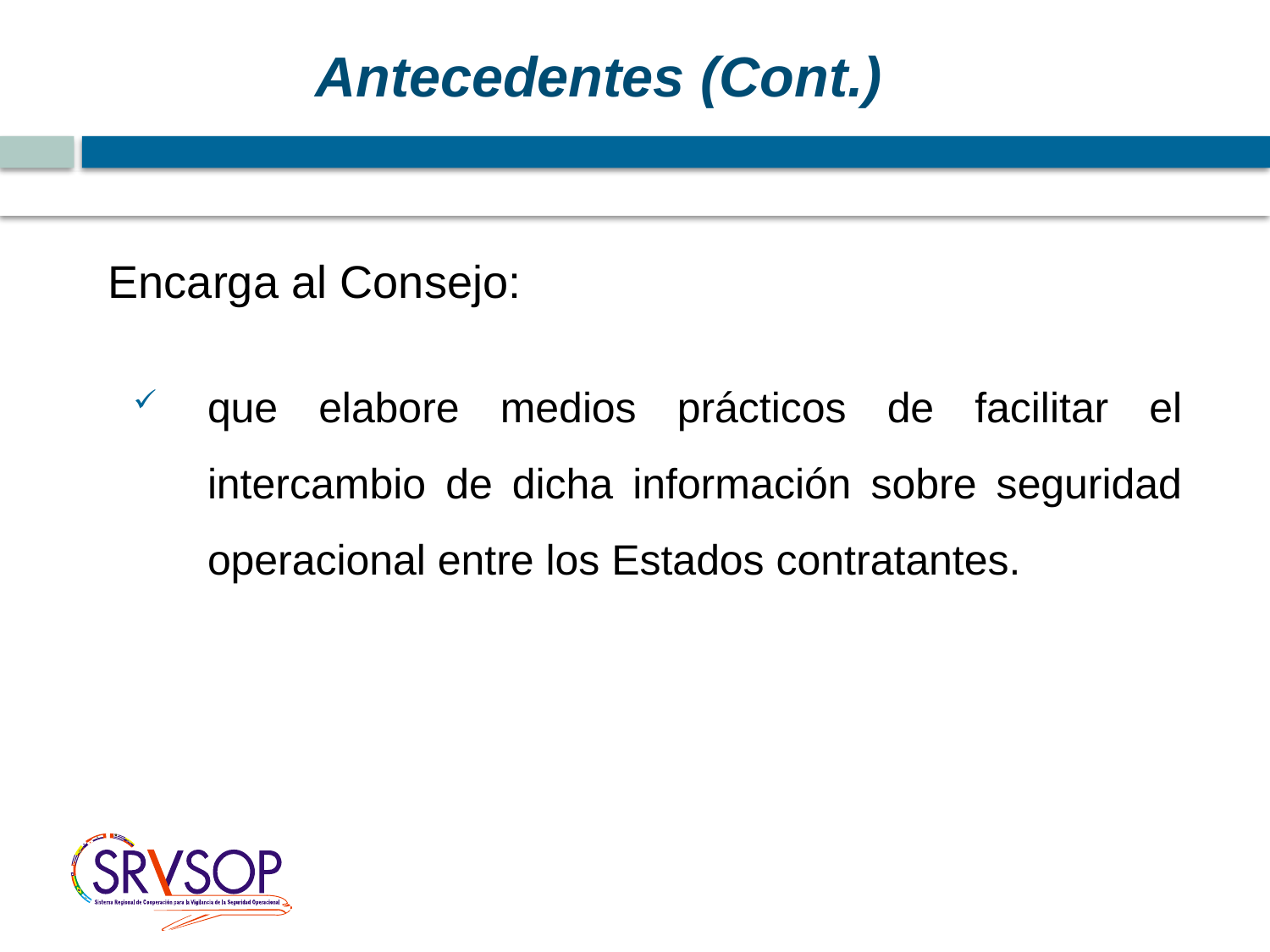

Antecedentes (Cont.)
Encarga al Consejo:

que elabore medios prácticos de facilitar el intercambio de dicha información sobre seguridad operacional entre los Estados contratantes.